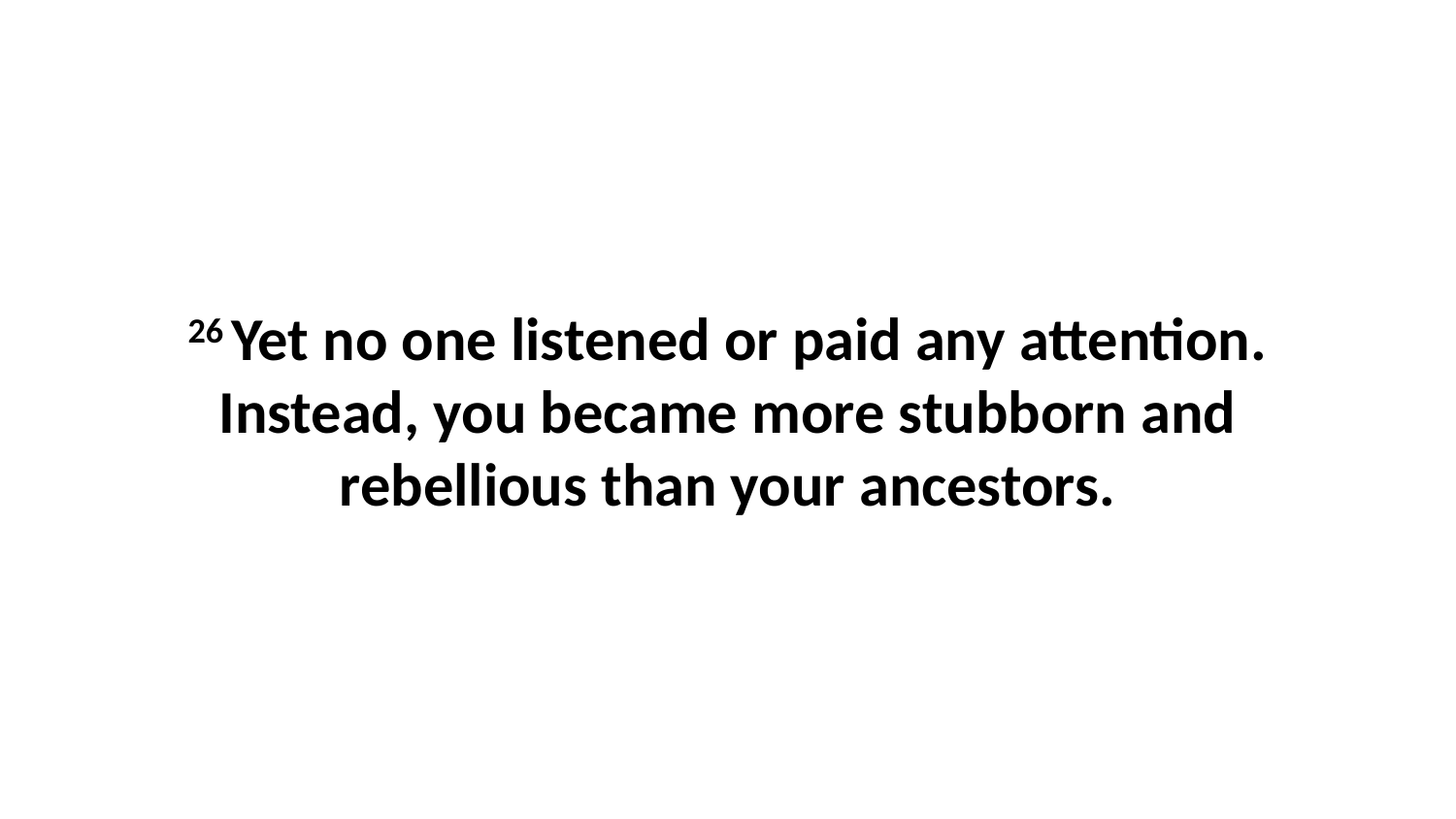

26 Yet no one listened or paid any attention. Instead, you became more stubborn and rebellious than your ancestors.